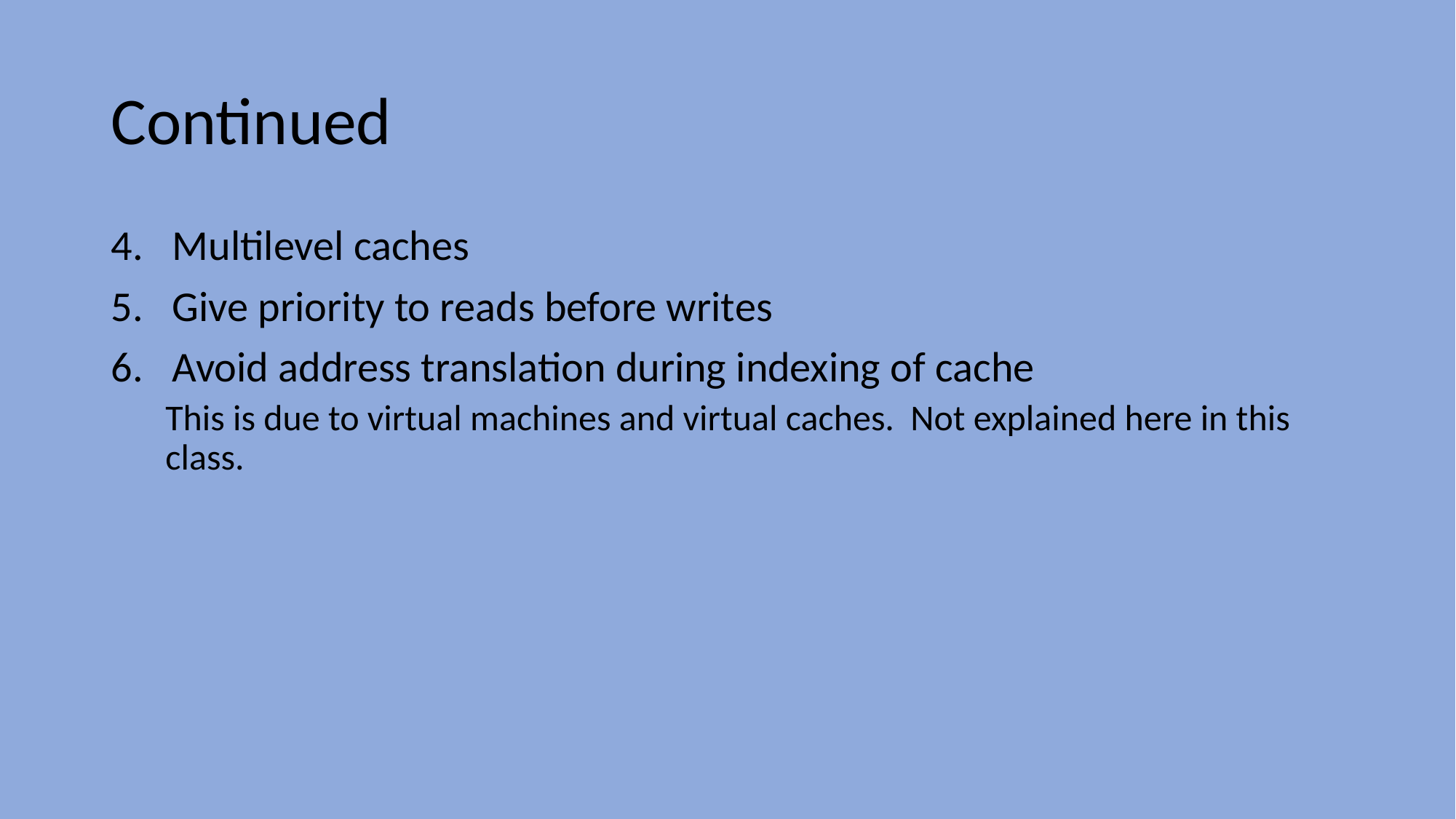

# Continued
Multilevel caches
Give priority to reads before writes
Avoid address translation during indexing of cache
This is due to virtual machines and virtual caches.  Not explained here in this class.